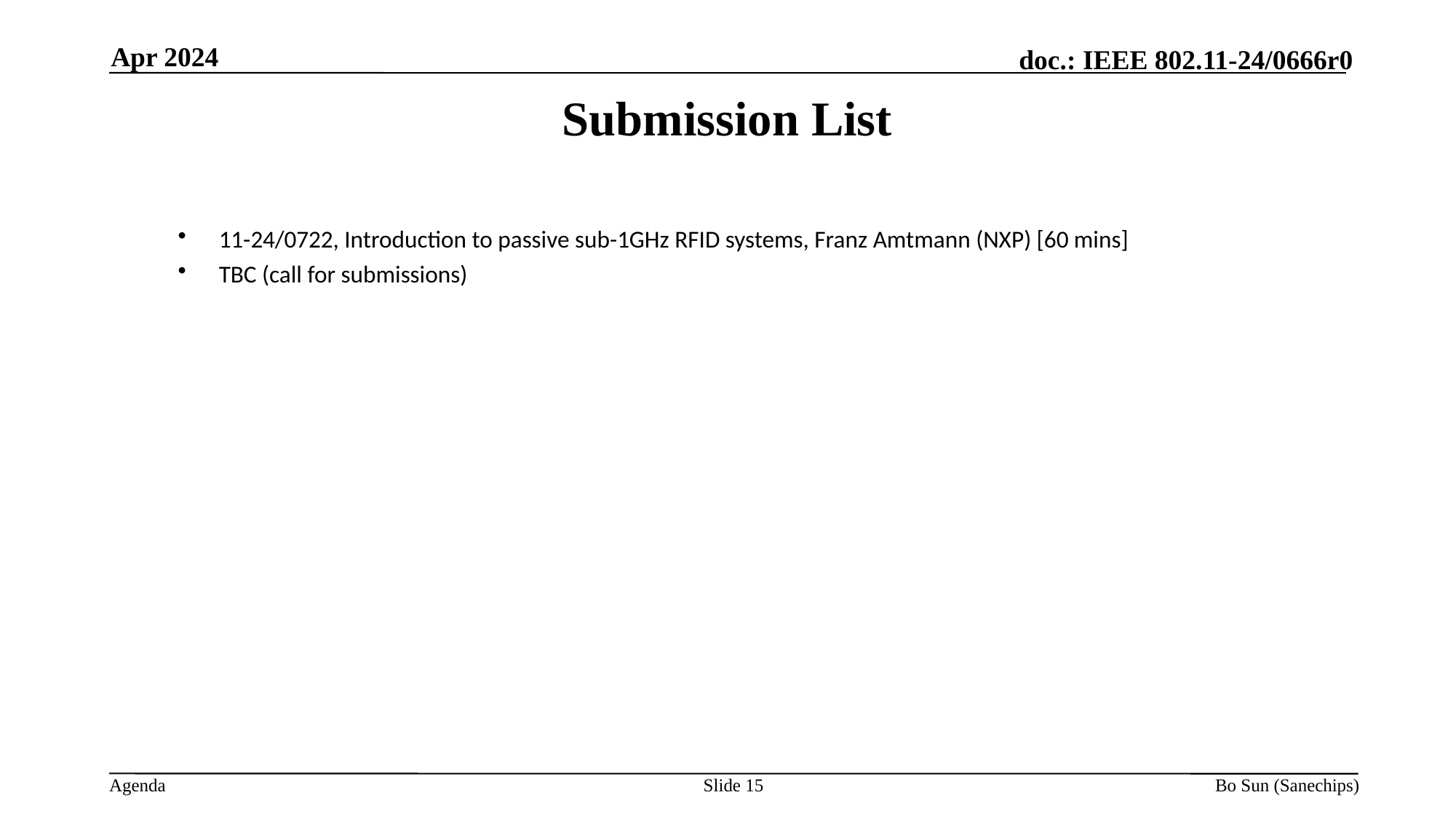

Apr 2024
Submission List
11-24/0722, Introduction to passive sub-1GHz RFID systems, Franz Amtmann (NXP) [60 mins]
TBC (call for submissions)

Slide 15
Bo Sun (Sanechips)